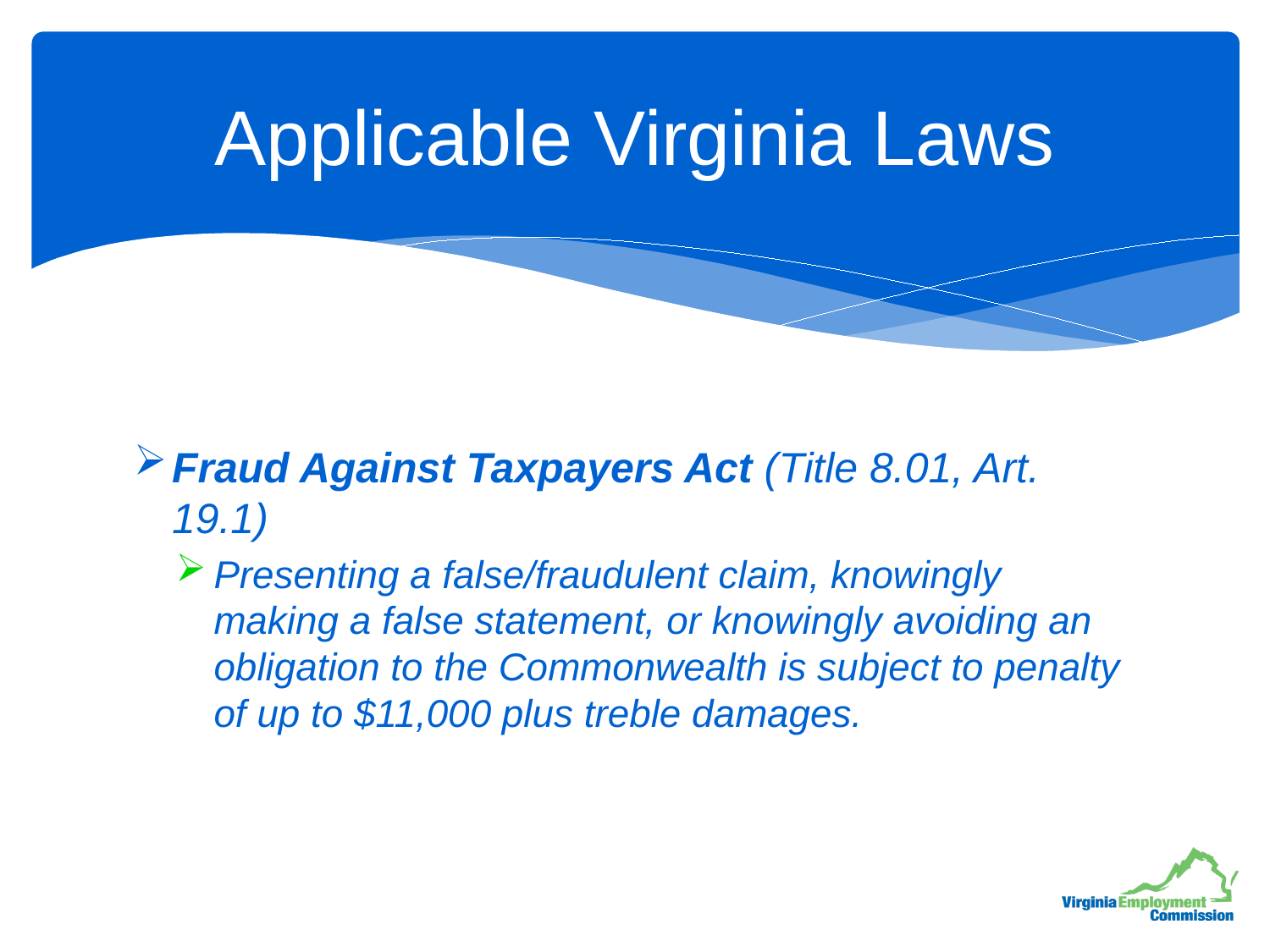

# Applicable Virginia Laws
Fraud Against Taxpayers Act (Title 8.01, Art. 19.1)
Presenting a false/fraudulent claim, knowingly making a false statement, or knowingly avoiding an obligation to the Commonwealth is subject to penalty of up to $11,000 plus treble damages.